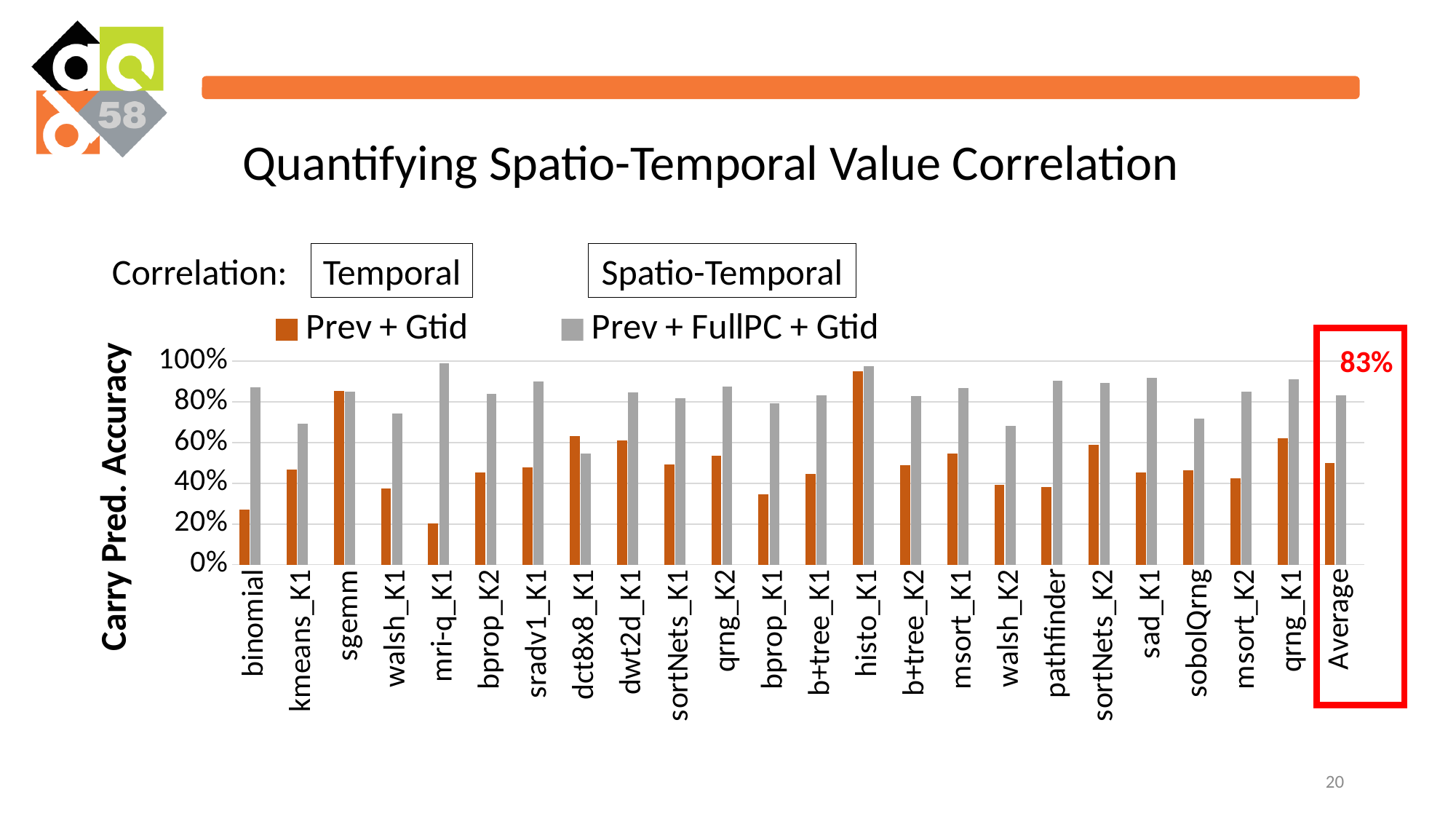

Quantifying Spatio-Temporal Value Correlation
Correlation:
Temporal
Spatio-Temporal

### Chart

| Category | Prev + Gtid | Prev + FullPC + Gtid | Prev + FullPC + Ltid |
|---|---|---|---|
| binomial | 0.2713261480056173 | 0.8722726991014121 | None |
| kmeans_K1 | 0.4665610048210586 | 0.6913152280685743 | None |
| sgemm | 0.8553952893920029 | 0.851195910169801 | None |
| walsh_K1 | 0.37389531234922546 | 0.7423838244544135 | None |
| mri-q_K1 | 0.2036320049649029 | 0.9908947335596768 | None |
| bprop_K2 | 0.452308922006135 | 0.8394167452206406 | None |
| sradv1_K1 | 0.4797448522862489 | 0.9001192154832266 | None |
| dct8x8_K1 | 0.6313848275688991 | 0.5446116195242996 | None |
| dwt2d_K1 | 0.6110527406530263 | 0.8457147250115479 | None |
| sortNets_K1 | 0.49347538037335487 | 0.8165504257036634 | None |
| qrng_K2 | 0.5358597755602389 | 0.8757941211130688 | None |
| bprop_K1 | 0.344119688521984 | 0.7937187727107559 | None |
| b+tree_K1 | 0.4445405467675403 | 0.8326191900369527 | None |
| histo_K1 | 0.9508426356264418 | 0.975849115428145 | None |
| b+tree_K2 | 0.4873219447820202 | 0.8278592717924773 | None |
| msort_K1 | 0.5477737909255144 | 0.866982105764686 | None |
| walsh_K2 | 0.39344930023087926 | 0.683627110706523 | None |
| pathfinder | 0.3831318778687588 | 0.9034870357476164 | None |
| sortNets_K2 | 0.5878403461902217 | 0.8946513438996345 | None |
| sad_K1 | 0.4538045884417782 | 0.9188159345268371 | None |
| sobolQrng | 0.46214738198155997 | 0.7195155760918169 | None |
| msort_K2 | 0.42604097555268483 | 0.8504941963924552 | None |
| qrng_K1 | 0.6227390180878554 | 0.9110680447889751 | None |
| Average | 0.4990603631720847 | 0.8325633454477043 | None |
83%
20